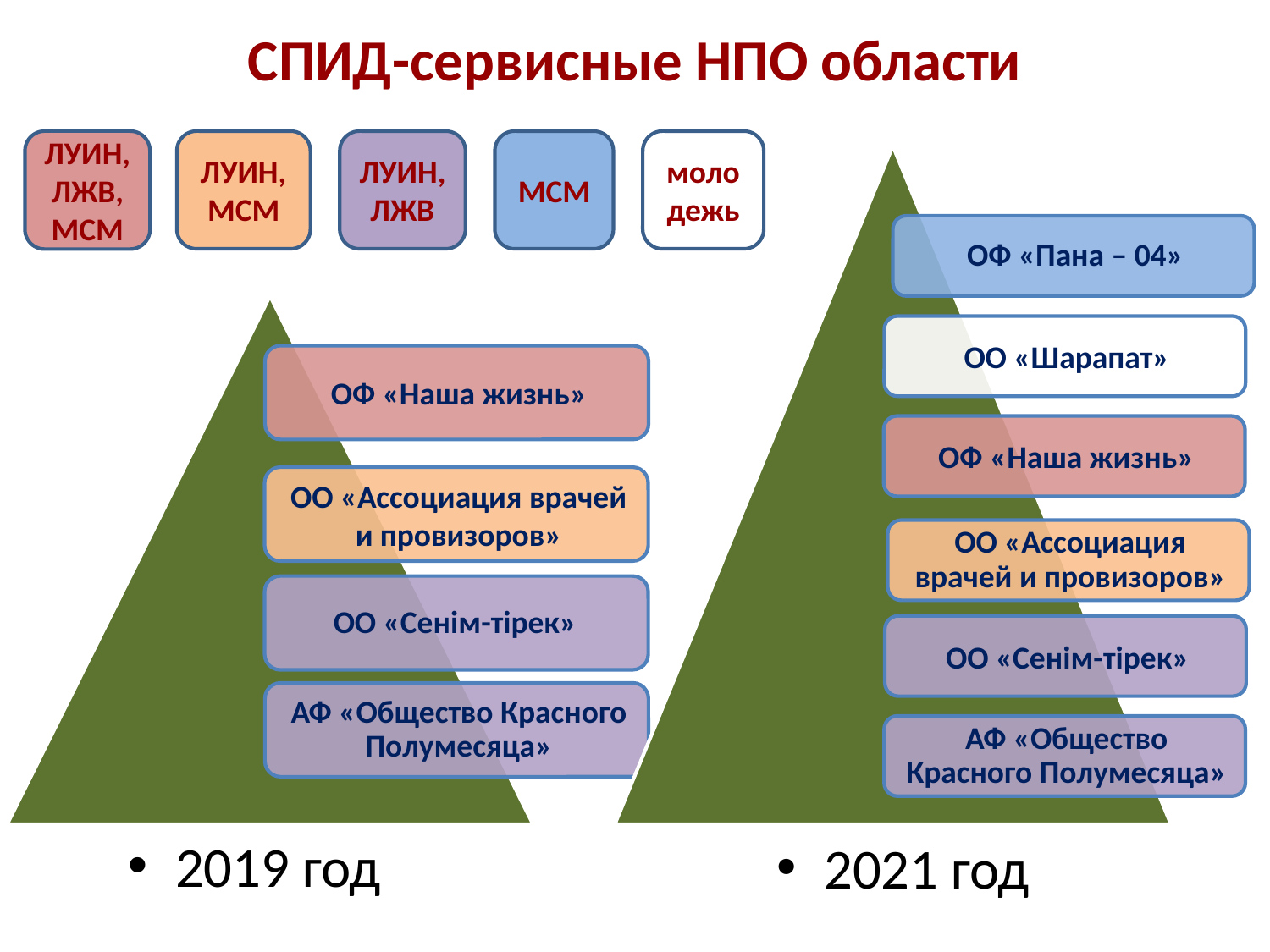

# СПИД-сервисные НПО области
ЛУИН, ЛЖВ, МСМ
ЛУИН, МСМ
ЛУИН, ЛЖВ
МСМ
молодежь
ОФ «Пана – 04»
ОФ «Наша жизнь»
ОО «Сенім-тірек»
ОО «Ассоциация врачей и провизоров»
ОО «Шарапат»
АФ «Общество Красного Полумесяца»
ОФ «Наша жизнь»
ОО «Сенім-тірек»
ОО «Ассоциация врачей и провизоров»
АФ «Общество Красного Полумесяца»

2019 год
2021 год